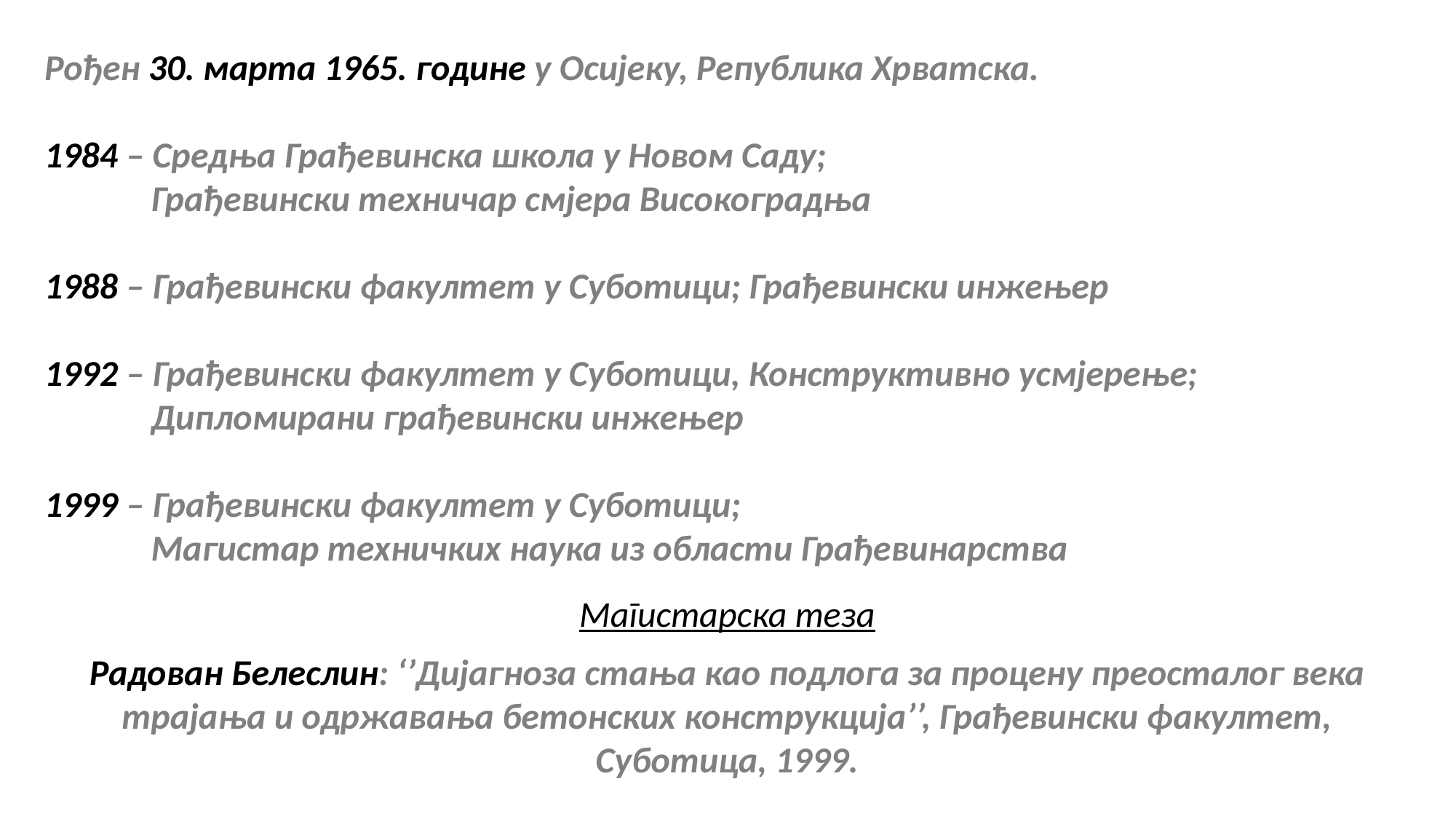

Рођен 30. марта 1965. године у Осијеку, Република Хрватска.

1984 – Средња Грађевинска школа у Новом Саду;
             Грађевински техничар смјера Високоградња

1988 – Грађевински факултет у Суботици; Грађевински инжењер

 – Грађевински факултет у Суботици, Конструктивно усмјерење;
             Дипломирани грађевински инжењер

1999 – Грађевински факултет у Суботици;
             Магистар техничких наука из области Грађевинарства
Магистарска теза

Радован Белеслин: ‘’Дијагноза стања као подлога за процену преосталог века трајања и одржавања бетонских конструкција’’, Грађевински факултет, Суботица, 1999.